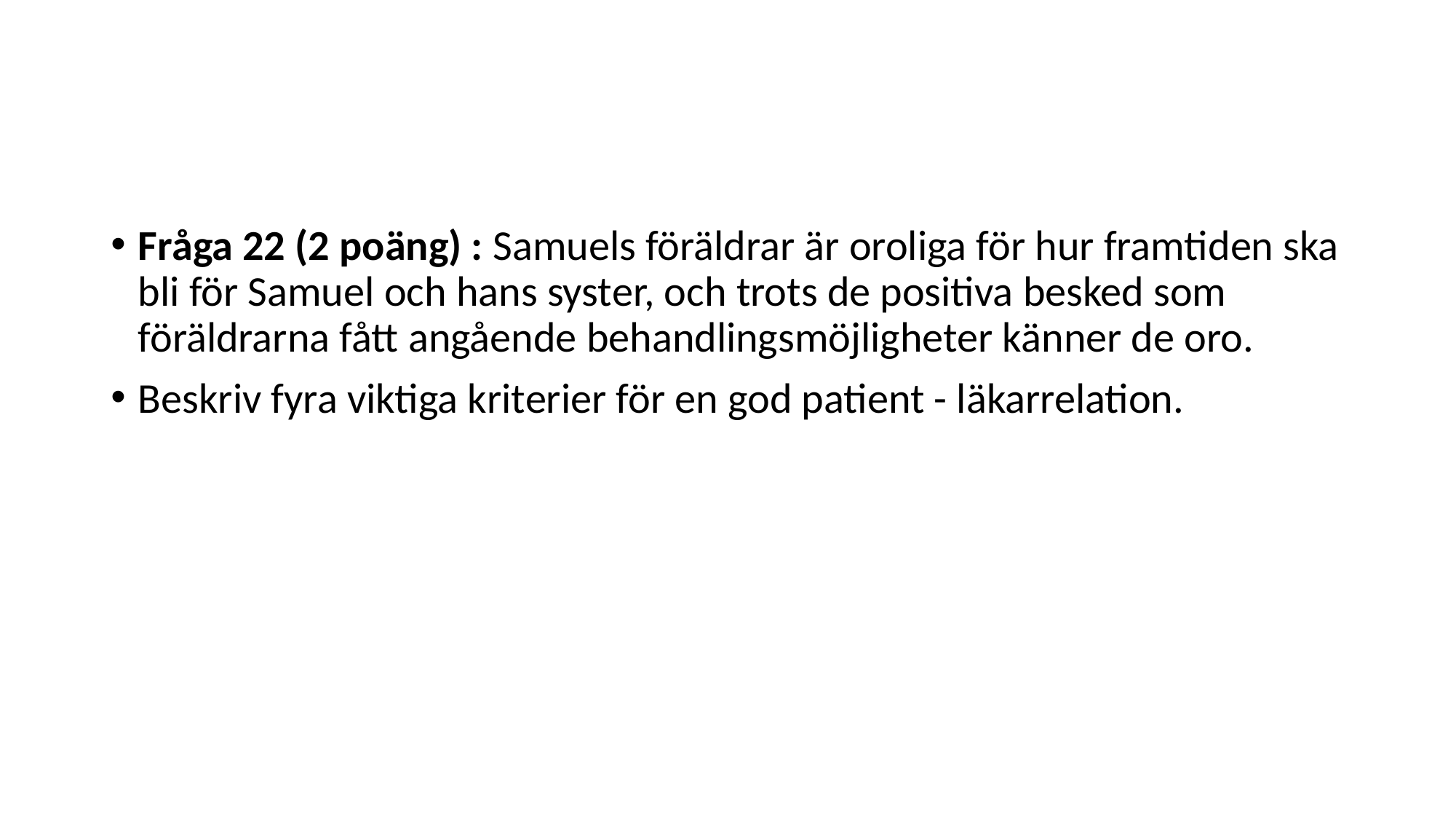

#
Fråga 22 (2 poäng) : Samuels föräldrar är oroliga för hur framtiden ska bli för Samuel och hans syster, och trots de positiva besked som föräldrarna fått angående behandlingsmöjligheter känner de oro.
Beskriv fyra viktiga kriterier för en god patient - läkarrelation.